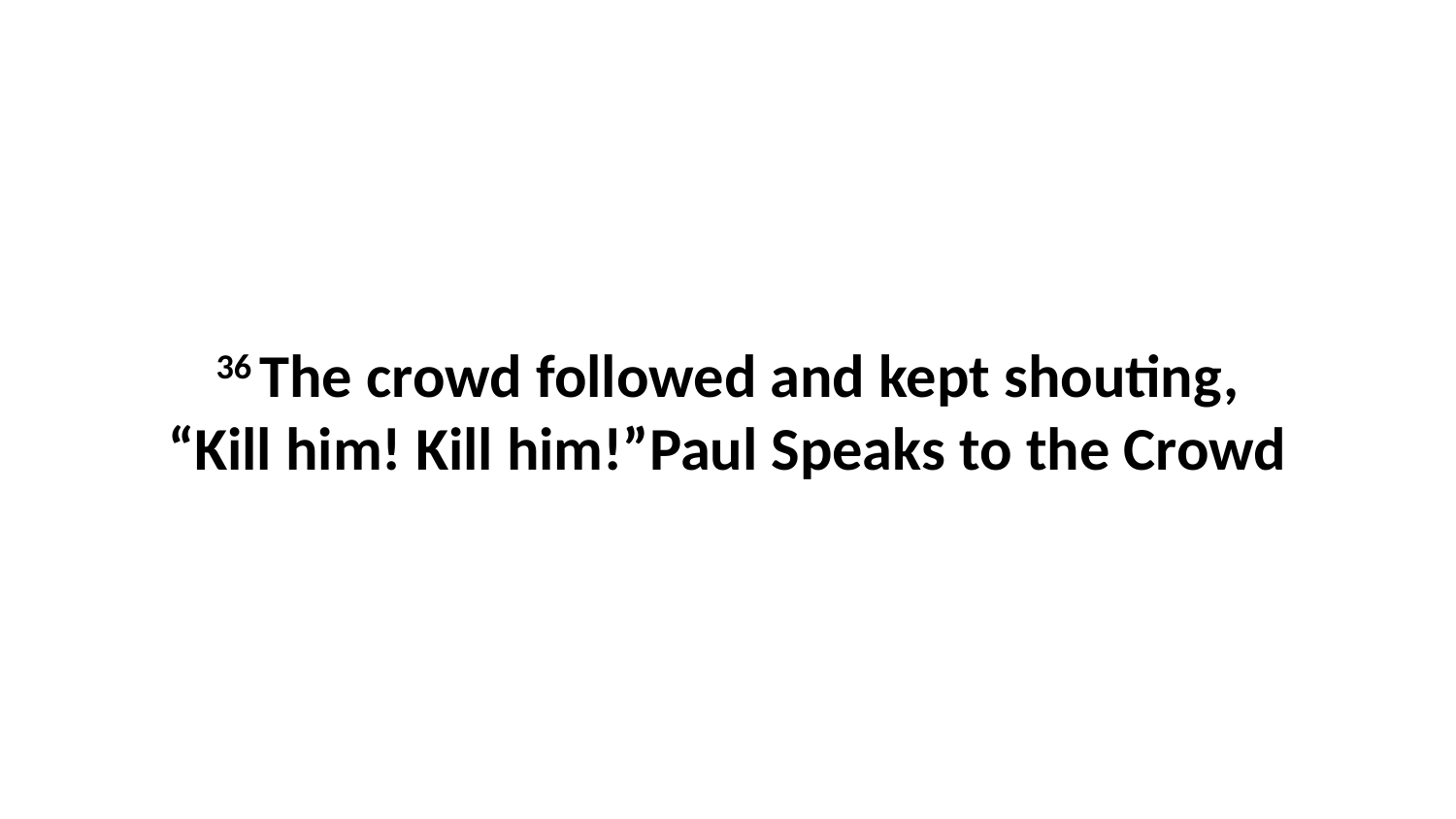

36 The crowd followed and kept shouting, “Kill him! Kill him!”Paul Speaks to the Crowd